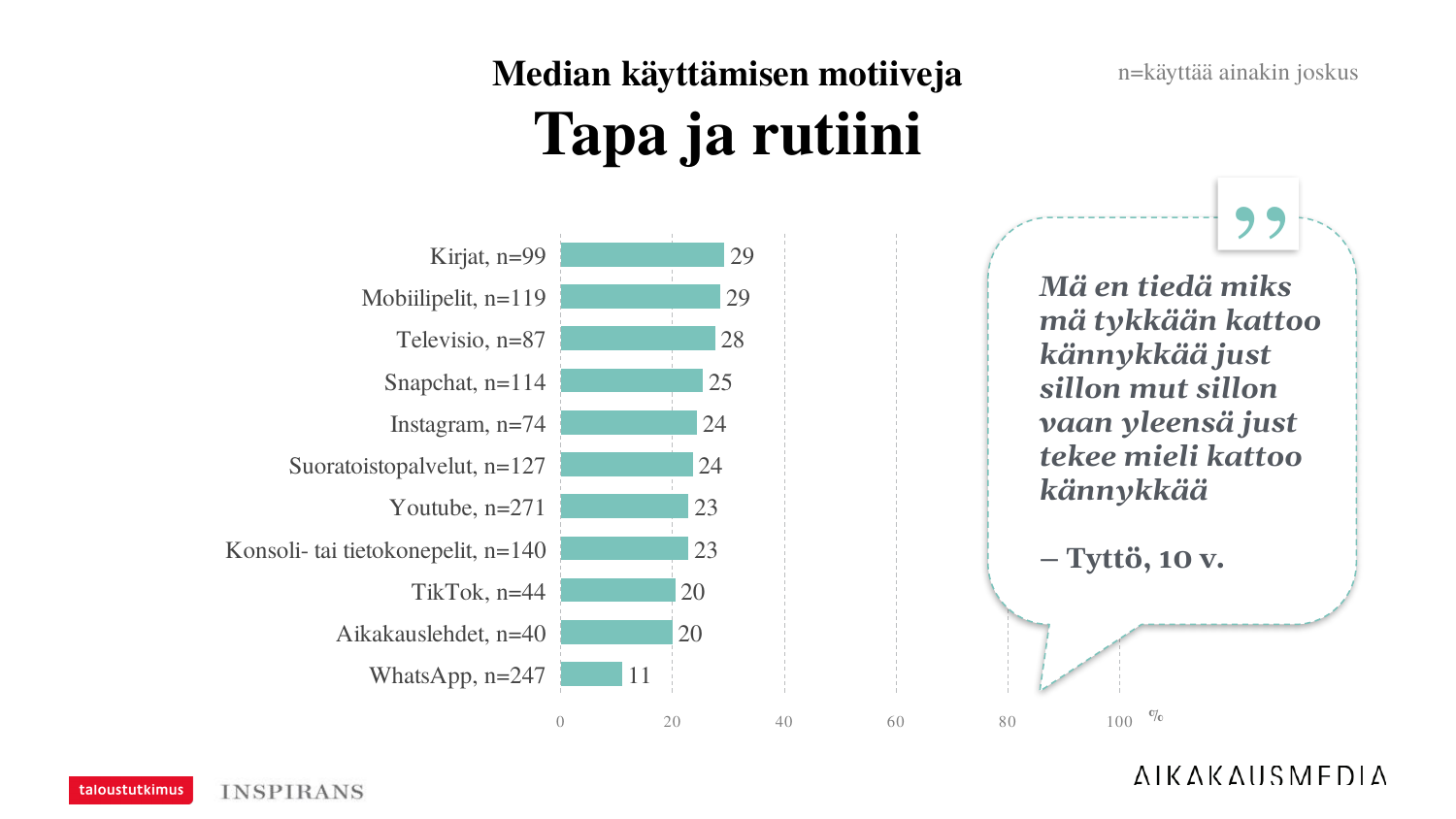

Median käyttämisen motiiveja
Tapa ja rutiini
n=käyttää ainakin joskus
”

Mä en tiedä miks mä tykkään kattoo kännykkää just sillon mut sillon vaan yleensä just tekee mieli kattoo kännykkää
– Tyttö, 10 v.

### Chart

| Category |  |
|---|---|
| Kirjat, n=99 | 29.29292999999998 |
| Mobiilipelit, n=119 | 28.57143 |
| Televisio, n=87 | 27.58621 |
| Snapchat, n=114 | 25.4386 |
| Instagram, n=74 | 24.32432 |
| Suoratoistopalvelut, n=127 | 23.62205000000001 |
| Youtube, n=271 | 22.87822999999998 |
| Konsoli- tai tietokonepelit, n=140 | 22.85714 |
| TikTok, n=44 | 20.45455 |
| Aikakauslehdet, n=40 | 20.0 |
| WhatsApp, n=247 | 10.93117 |